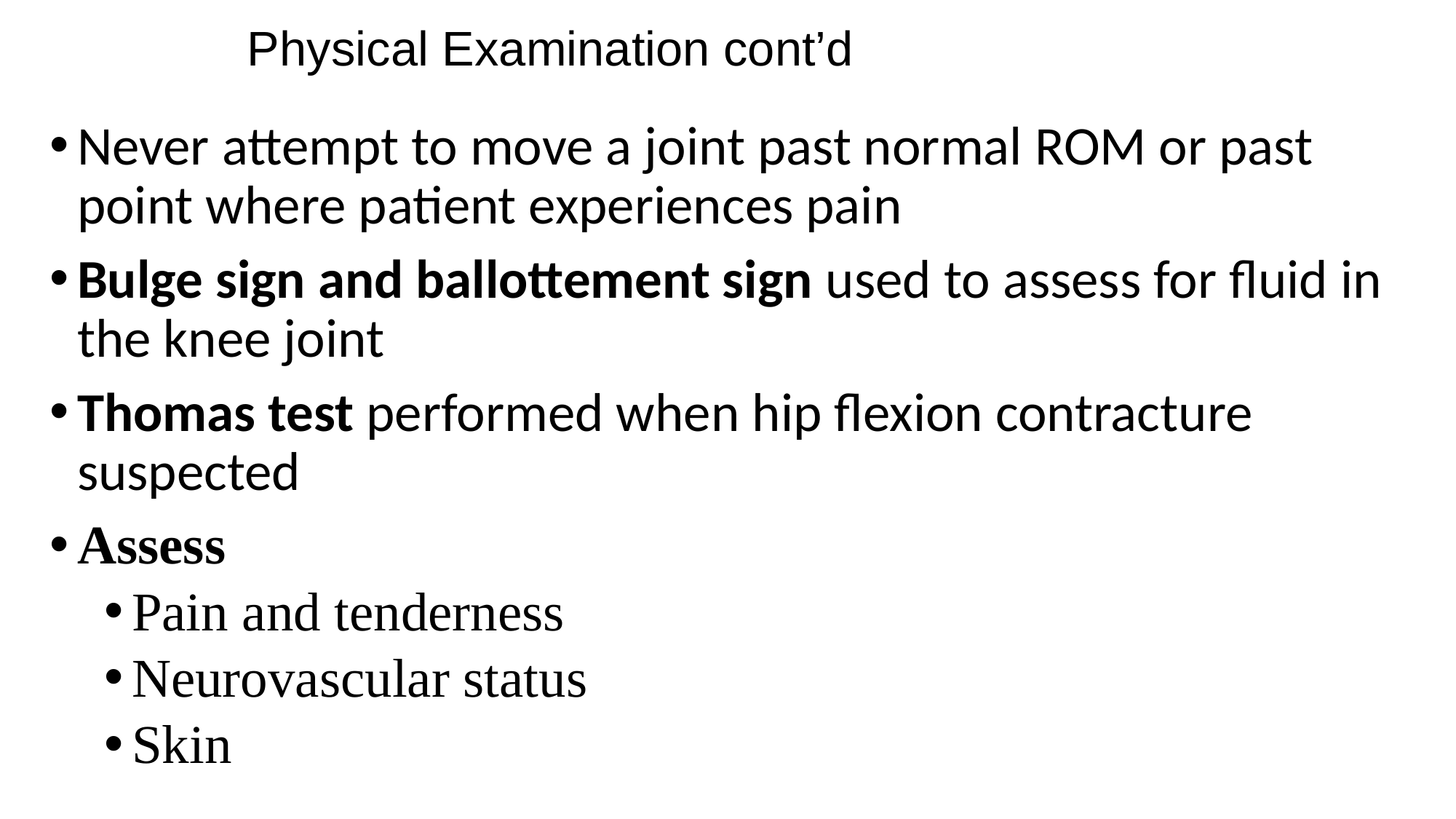

# Physical Examination cont’d
Never attempt to move a joint past normal ROM or past point where patient experiences pain
Bulge sign and ballottement sign used to assess for fluid in the knee joint
Thomas test performed when hip flexion contracture suspected
Assess
Pain and tenderness
Neurovascular status
Skin